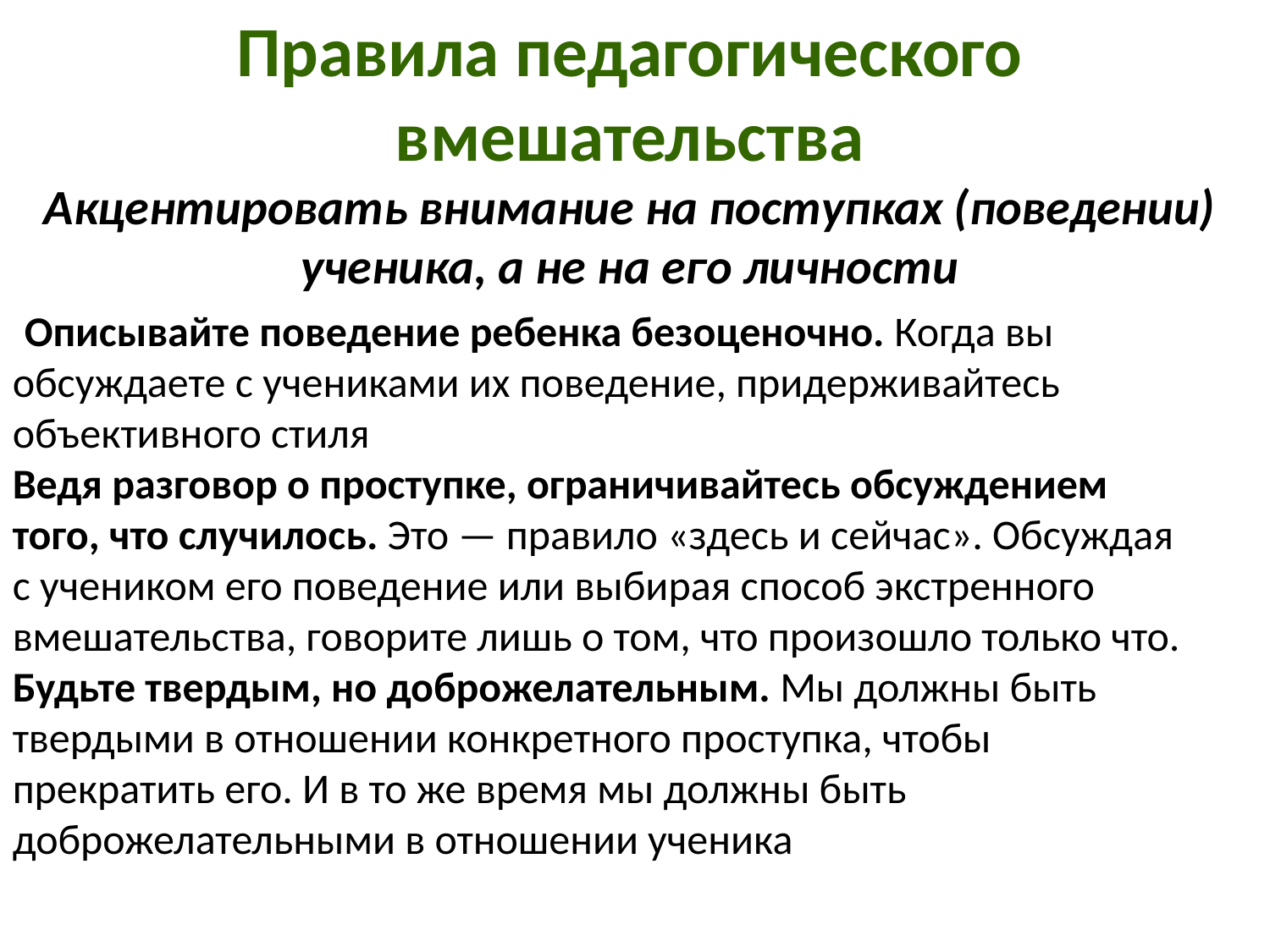

Правила педагогического вмешательства
Акцентировать внимание на поступках (поведении) ученика, а не на его личности
 Описывайте поведение ребенка безоценочно. Когда вы обсуждаете с учениками их поведение, придерживайтесь объективного стиля
Ведя разговор о проступке, ограничивайтесь обсуждением того, что случилось. Это — правило «здесь и сейчас». Обсуждая с учеником его поведение или выбирая способ экстренного вмешательства, говорите лишь о том, что произошло только что.
Будьте твердым, но доброжелательным. Мы должны быть твердыми в отношении конкретного проступка, чтобы прекратить его. И в то же время мы должны быть доброжелательными в отношении ученика